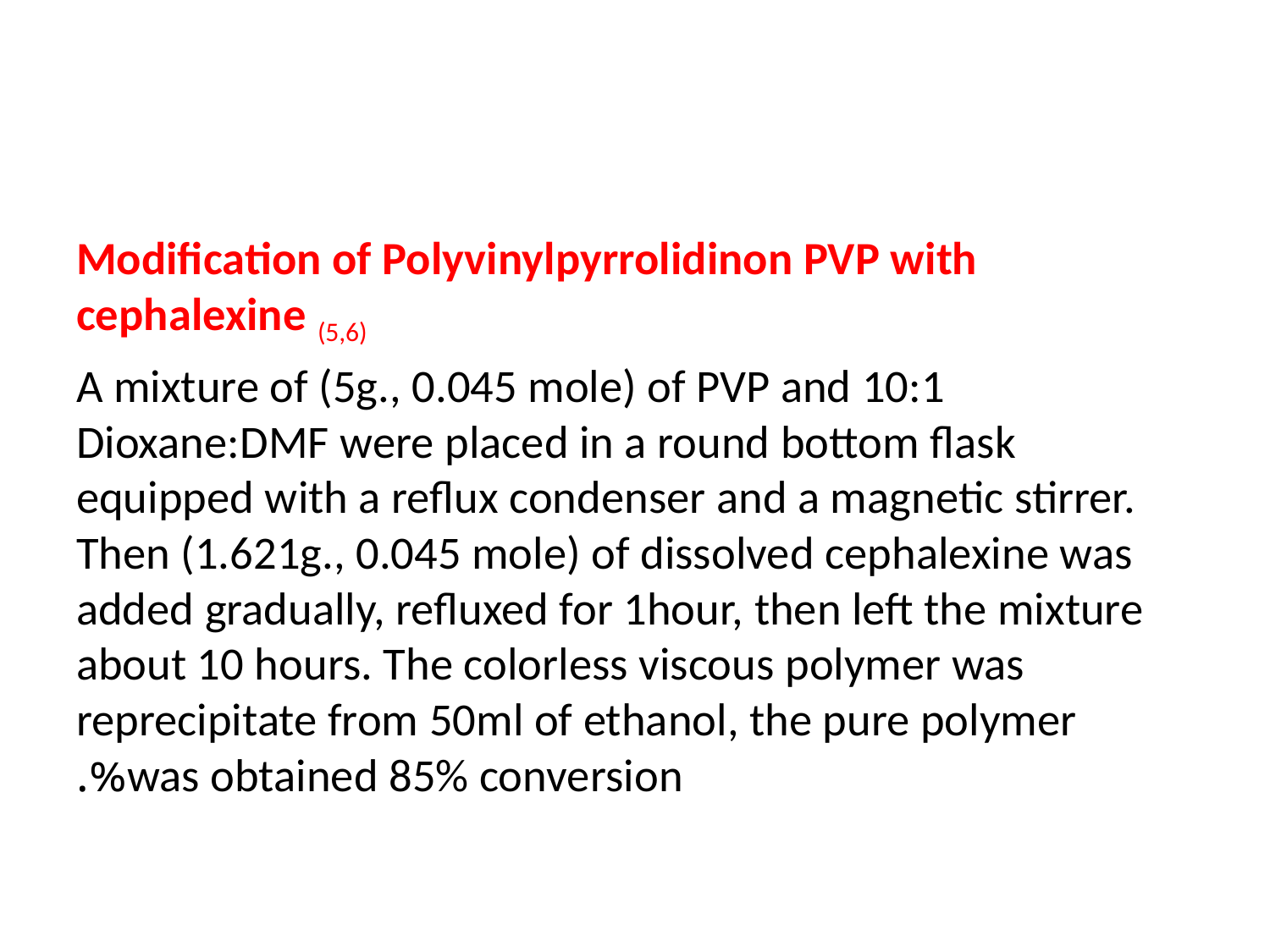

#
 Modification of Polyvinylpyrrolidinon PVP with cephalexine (5,6)
    A mixture of (5g., 0.045 mole) of PVP and 10:1 Dioxane:DMF were placed in a round bottom flask equipped with a reflux condenser and a magnetic stirrer. Then (1.621g., 0.045 mole) of dissolved cephalexine was added gradually, refluxed for 1hour, then left the mixture about 10 hours. The colorless viscous polymer was reprecipitate from 50ml of ethanol, the pure polymer was obtained 85% conversion%.